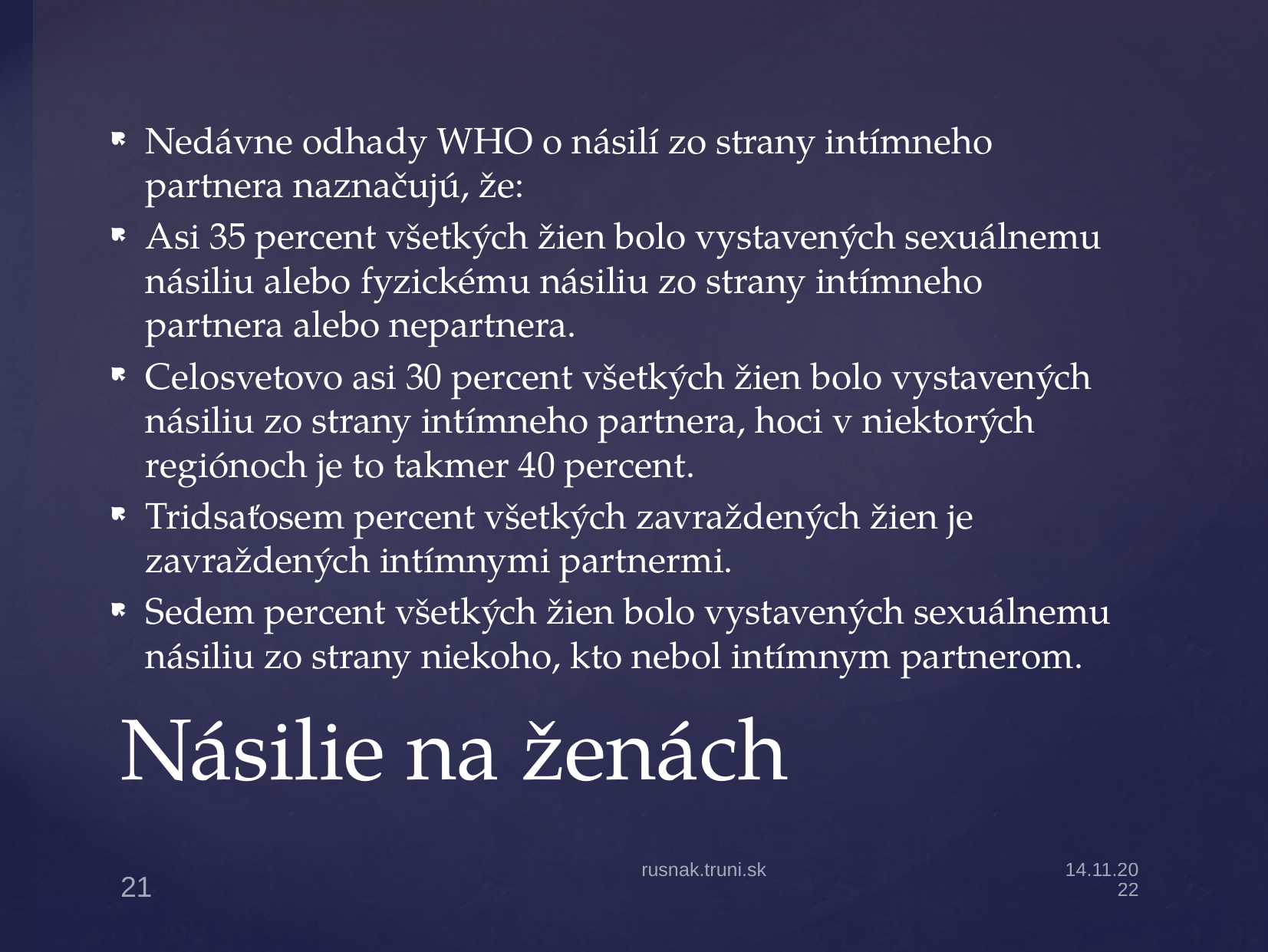

Nedávne odhady WHO o násilí zo strany intímneho partnera naznačujú, že:
Asi 35 percent všetkých žien bolo vystavených sexuálnemu násiliu alebo fyzickému násiliu zo strany intímneho partnera alebo nepartnera.
Celosvetovo asi 30 percent všetkých žien bolo vystavených násiliu zo strany intímneho partnera, hoci v niektorých regiónoch je to takmer 40 percent.
Tridsaťosem percent všetkých zavraždených žien je zavraždených intímnymi partnermi.
Sedem percent všetkých žien bolo vystavených sexuálnemu násiliu zo strany niekoho, kto nebol intímnym partnerom.
# Násilie na ženách
rusnak.truni.sk
14.11.2022
21